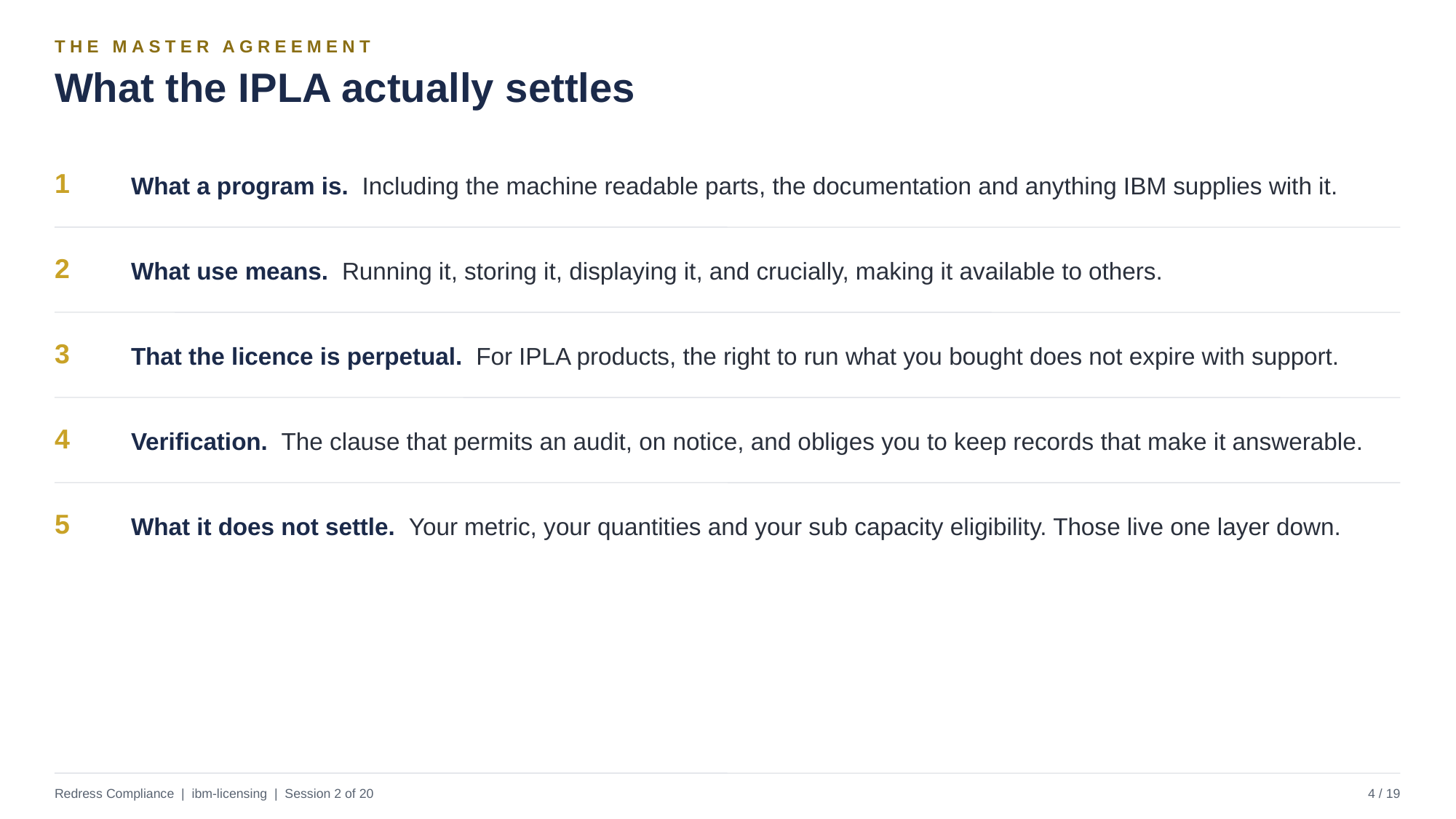

THE MASTER AGREEMENT
What the IPLA actually settles
What a program is.  Including the machine readable parts, the documentation and anything IBM supplies with it.
1

What use means.  Running it, storing it, displaying it, and crucially, making it available to others.
2

That the licence is perpetual.  For IPLA products, the right to run what you bought does not expire with support.
3

Verification.  The clause that permits an audit, on notice, and obliges you to keep records that make it answerable.
4

What it does not settle.  Your metric, your quantities and your sub capacity eligibility. Those live one layer down.
5

Redress Compliance  |  ibm-licensing  |  Session 2 of 20
4 / 19